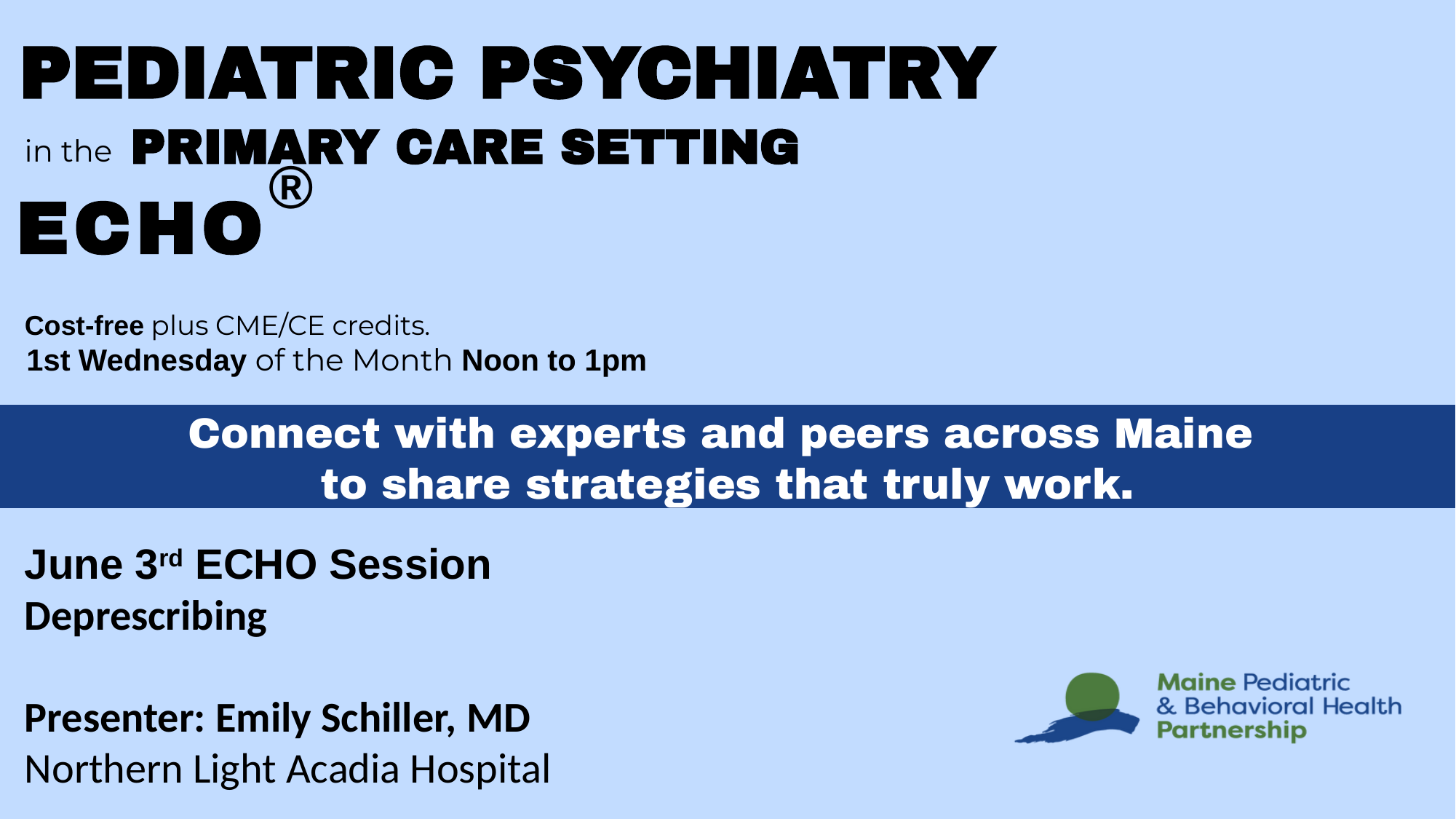

PEDIATRIC PSYCHIATRY
in the
PRIMARY CARE SETTING

ECHO
®
Cost-free plus CME/CE credits.
1st Wednesday of the Month Noon to 1pm

Connect with experts and peers across Maine
to share strategies that truly work.
June 3rd ECHO Session
Deprescribing

Presenter: Emily Schiller, MD
Northern Light Acadia Hospital